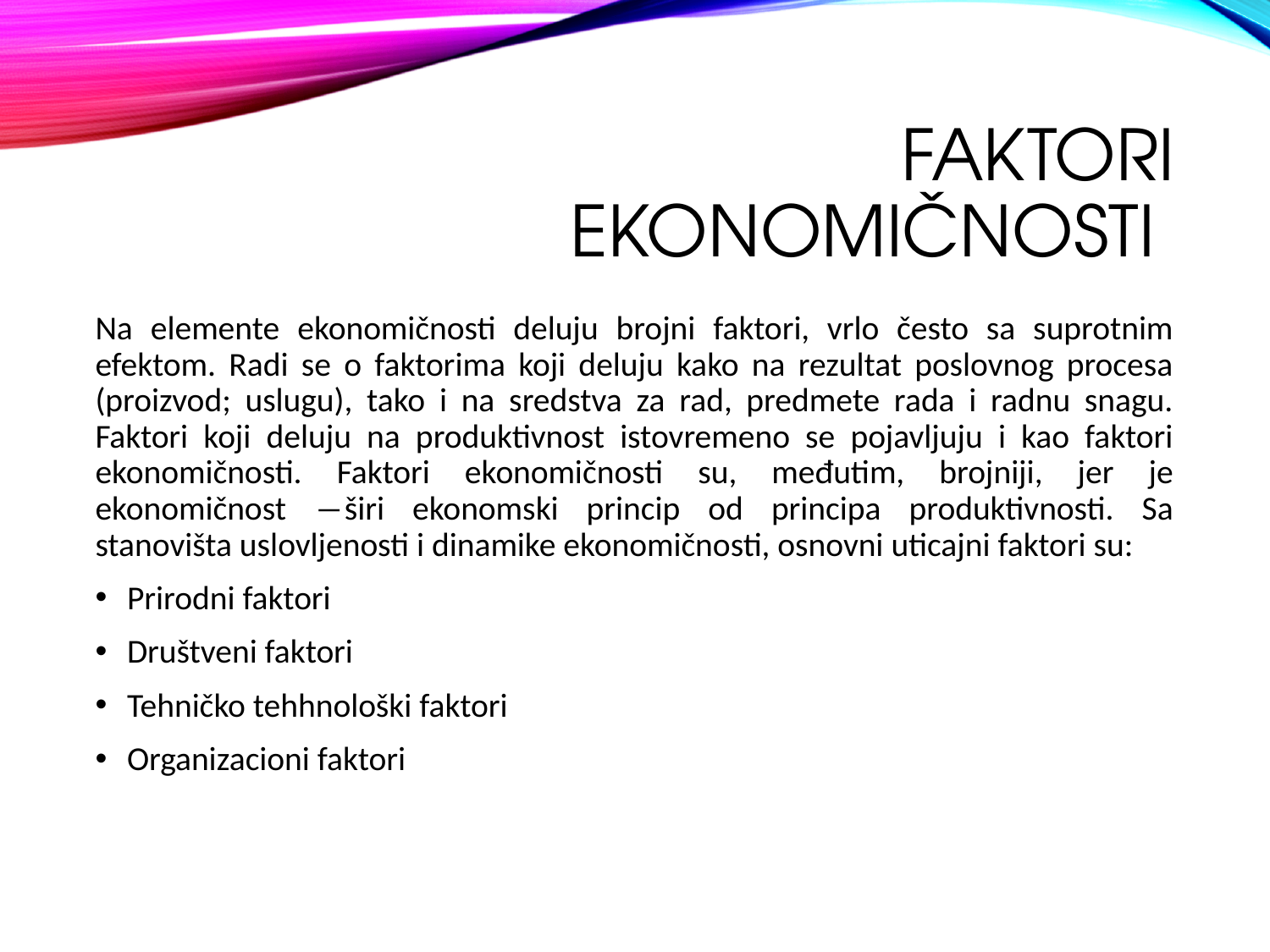

# faktori ekonomičnosti
Na elemente ekonomičnosti deluju brojni faktori, vrlo često sa suprotnim efektom. Radi se o faktorima koji deluju kako na rezultat poslovnog procesa (proizvod; uslugu), tako i na sredstva za rad, predmete rada i radnu snagu. Faktori koji deluju na produktivnost istovremeno se pojavljuju i kao faktori ekonomičnosti. Faktori ekonomičnosti su, međutim, brojniji, jer je ekonomičnost ―širi ekonomski princip od principa produktivnosti. Sa stanovišta uslovljenosti i dinamike ekonomičnosti, osnovni uticajni faktori su:
Prirodni faktori
Društveni faktori
Tehničko tehhnološki faktori
Organizacioni faktori